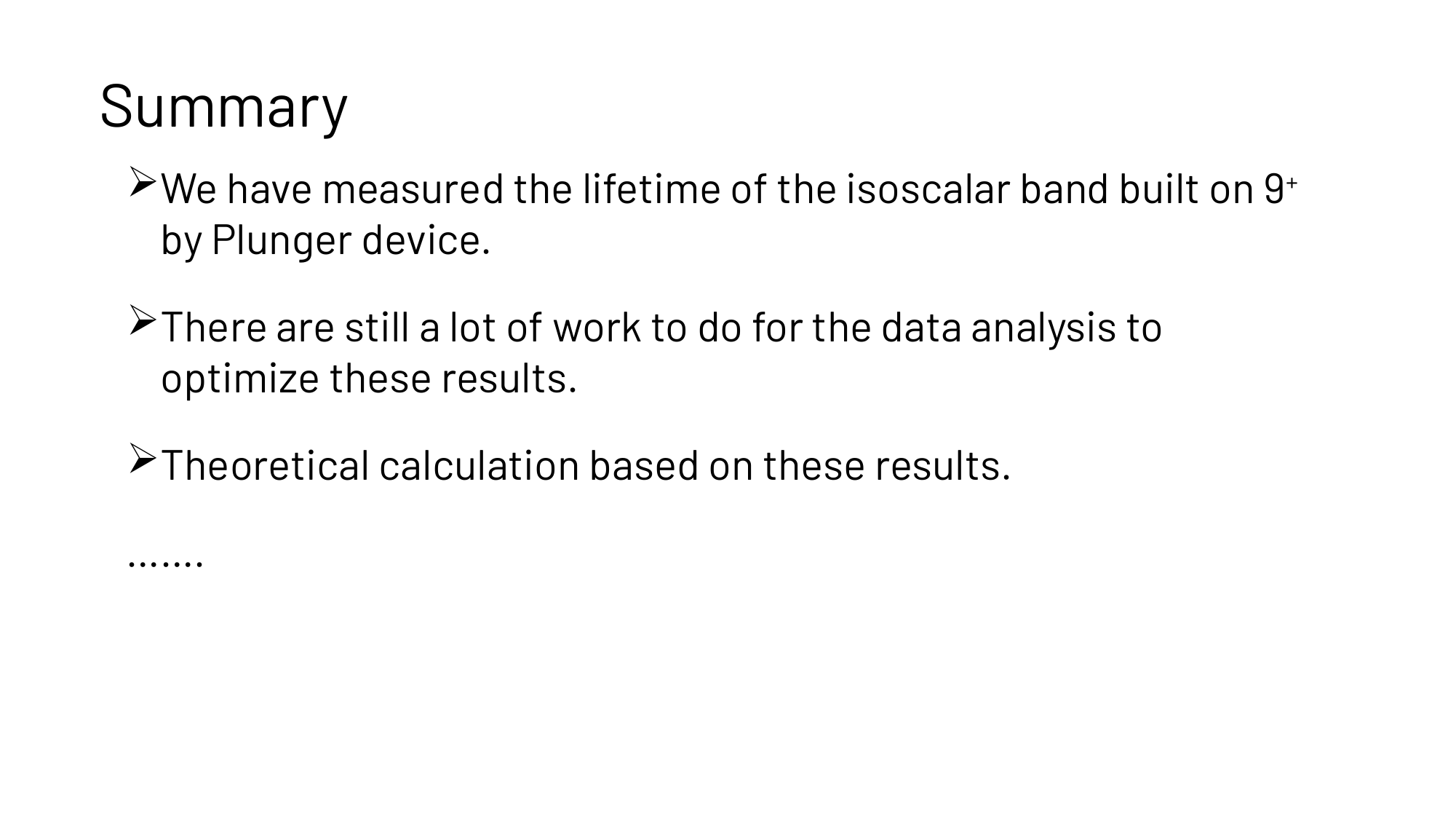

Summary
We have measured the lifetime of the isoscalar band built on 9+ by Plunger device.
There are still a lot of work to do for the data analysis to optimize these results.
Theoretical calculation based on these results.
…….